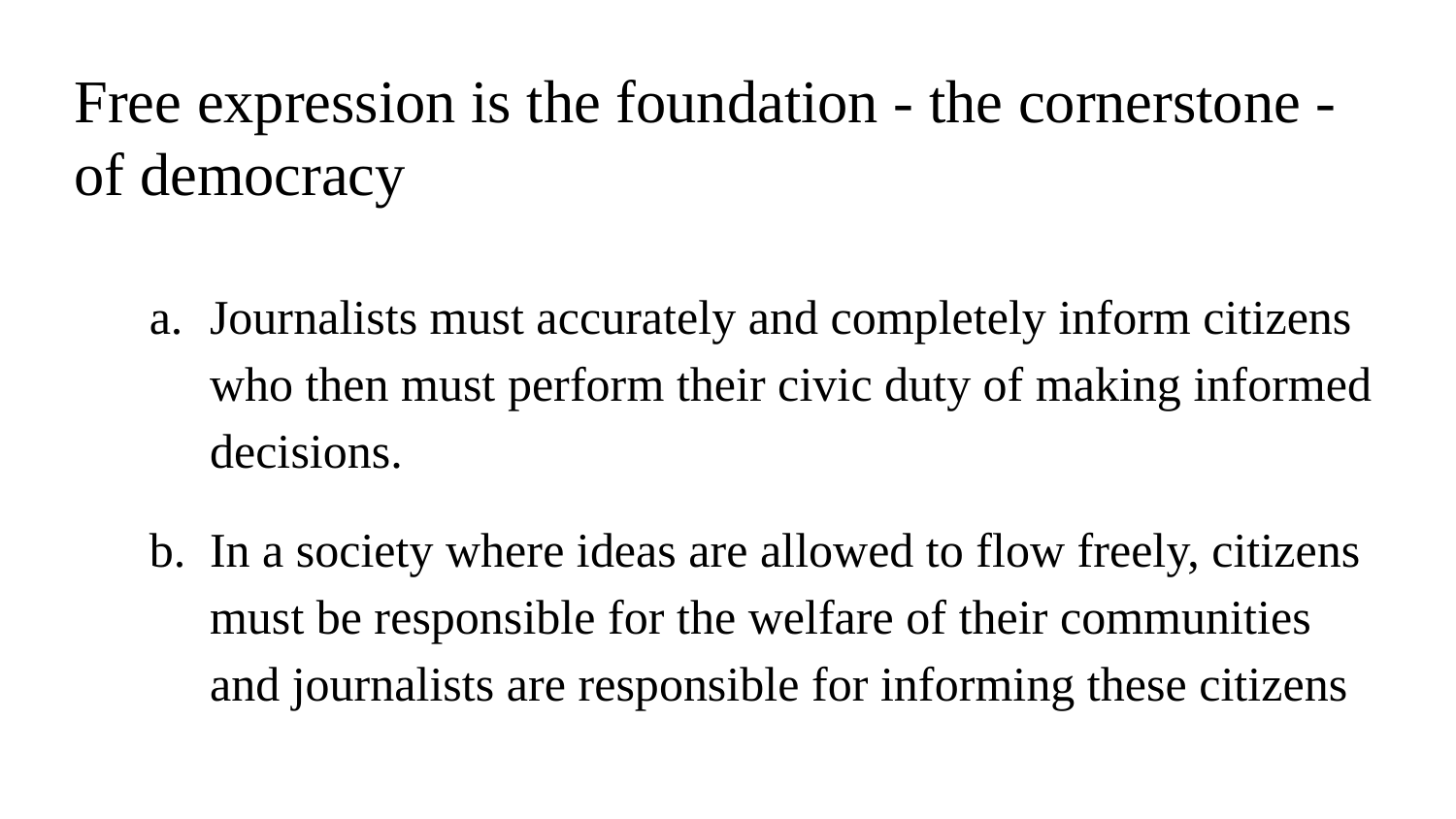

# Free expression is the foundation - the cornerstone - of democracy

Journalists must accurately and completely inform citizens who then must perform their civic duty of making informed decisions.
In a society where ideas are allowed to flow freely, citizens must be responsible for the welfare of their communities and journalists are responsible for informing these citizens